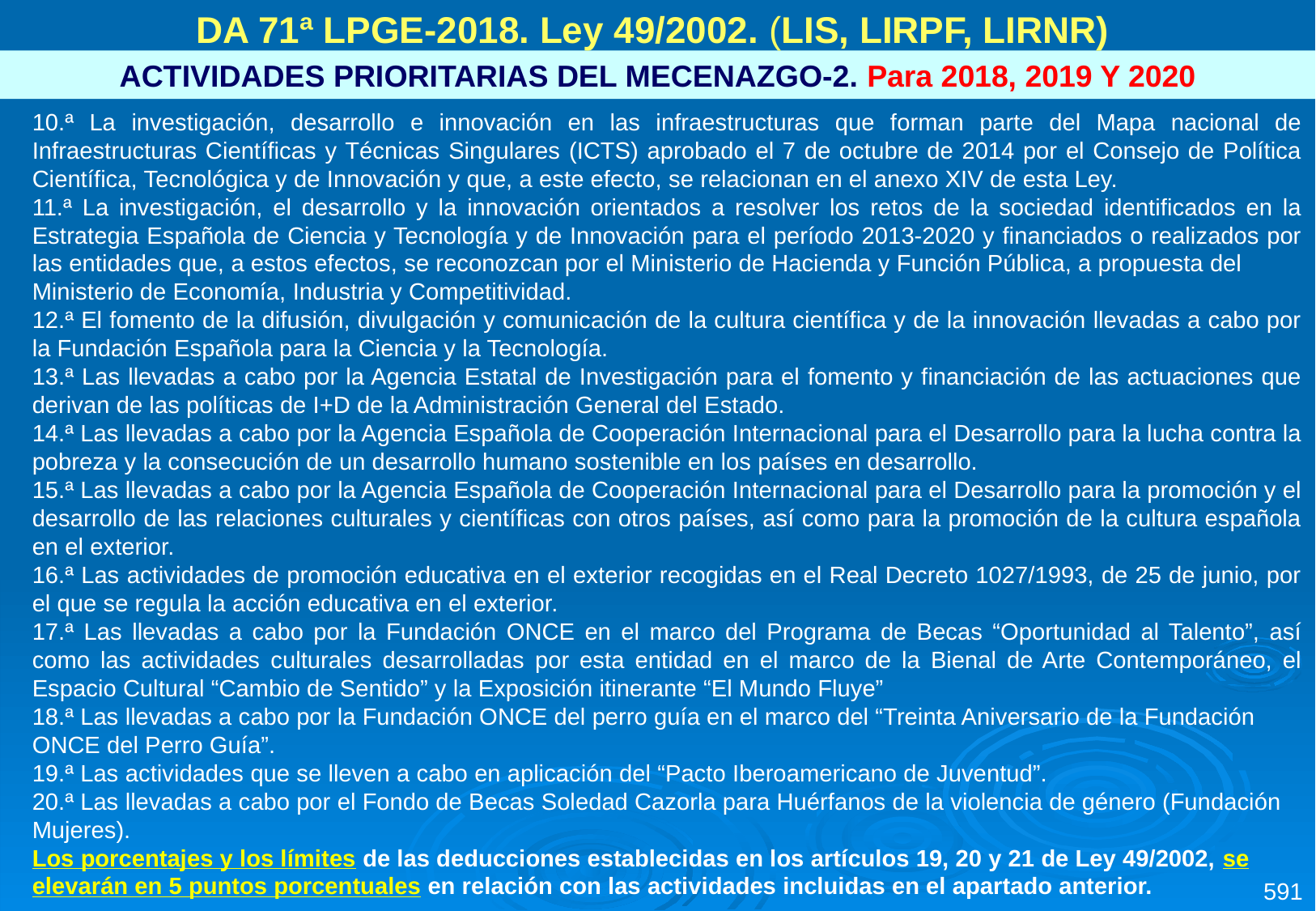

DA 71ª LPGE-2018. Ley 49/2002. (LIS, LIRPF, LIRNR)
ACTIVIDADES PRIORITARIAS DEL MECENAZGO-2. Para 2018, 2019 Y 2020
10.ª La investigación, desarrollo e innovación en las infraestructuras que forman parte del Mapa nacional de Infraestructuras Científicas y Técnicas Singulares (ICTS) aprobado el 7 de octubre de 2014 por el Consejo de Política Científica, Tecnológica y de Innovación y que, a este efecto, se relacionan en el anexo XIV de esta Ley.
11.ª La investigación, el desarrollo y la innovación orientados a resolver los retos de la sociedad identificados en la Estrategia Española de Ciencia y Tecnología y de Innovación para el período 2013-2020 y financiados o realizados por las entidades que, a estos efectos, se reconozcan por el Ministerio de Hacienda y Función Pública, a propuesta del
Ministerio de Economía, Industria y Competitividad.
12.ª El fomento de la difusión, divulgación y comunicación de la cultura científica y de la innovación llevadas a cabo por la Fundación Española para la Ciencia y la Tecnología.
13.ª Las llevadas a cabo por la Agencia Estatal de Investigación para el fomento y financiación de las actuaciones que derivan de las políticas de I+D de la Administración General del Estado.
14.ª Las llevadas a cabo por la Agencia Española de Cooperación Internacional para el Desarrollo para la lucha contra la pobreza y la consecución de un desarrollo humano sostenible en los países en desarrollo.
15.ª Las llevadas a cabo por la Agencia Española de Cooperación Internacional para el Desarrollo para la promoción y el desarrollo de las relaciones culturales y científicas con otros países, así como para la promoción de la cultura española en el exterior.
16.ª Las actividades de promoción educativa en el exterior recogidas en el Real Decreto 1027/1993, de 25 de junio, por el que se regula la acción educativa en el exterior.
17.ª Las llevadas a cabo por la Fundación ONCE en el marco del Programa de Becas “Oportunidad al Talento”, así como las actividades culturales desarrolladas por esta entidad en el marco de la Bienal de Arte Contemporáneo, el Espacio Cultural “Cambio de Sentido” y la Exposición itinerante “El Mundo Fluye”
18.ª Las llevadas a cabo por la Fundación ONCE del perro guía en el marco del “Treinta Aniversario de la Fundación ONCE del Perro Guía”.
19.ª Las actividades que se lleven a cabo en aplicación del “Pacto Iberoamericano de Juventud”.
20.ª Las llevadas a cabo por el Fondo de Becas Soledad Cazorla para Huérfanos de la violencia de género (Fundación Mujeres).
Los porcentajes y los límites de las deducciones establecidas en los artículos 19, 20 y 21 de Ley 49/2002, se elevarán en 5 puntos porcentuales en relación con las actividades incluidas en el apartado anterior.
591